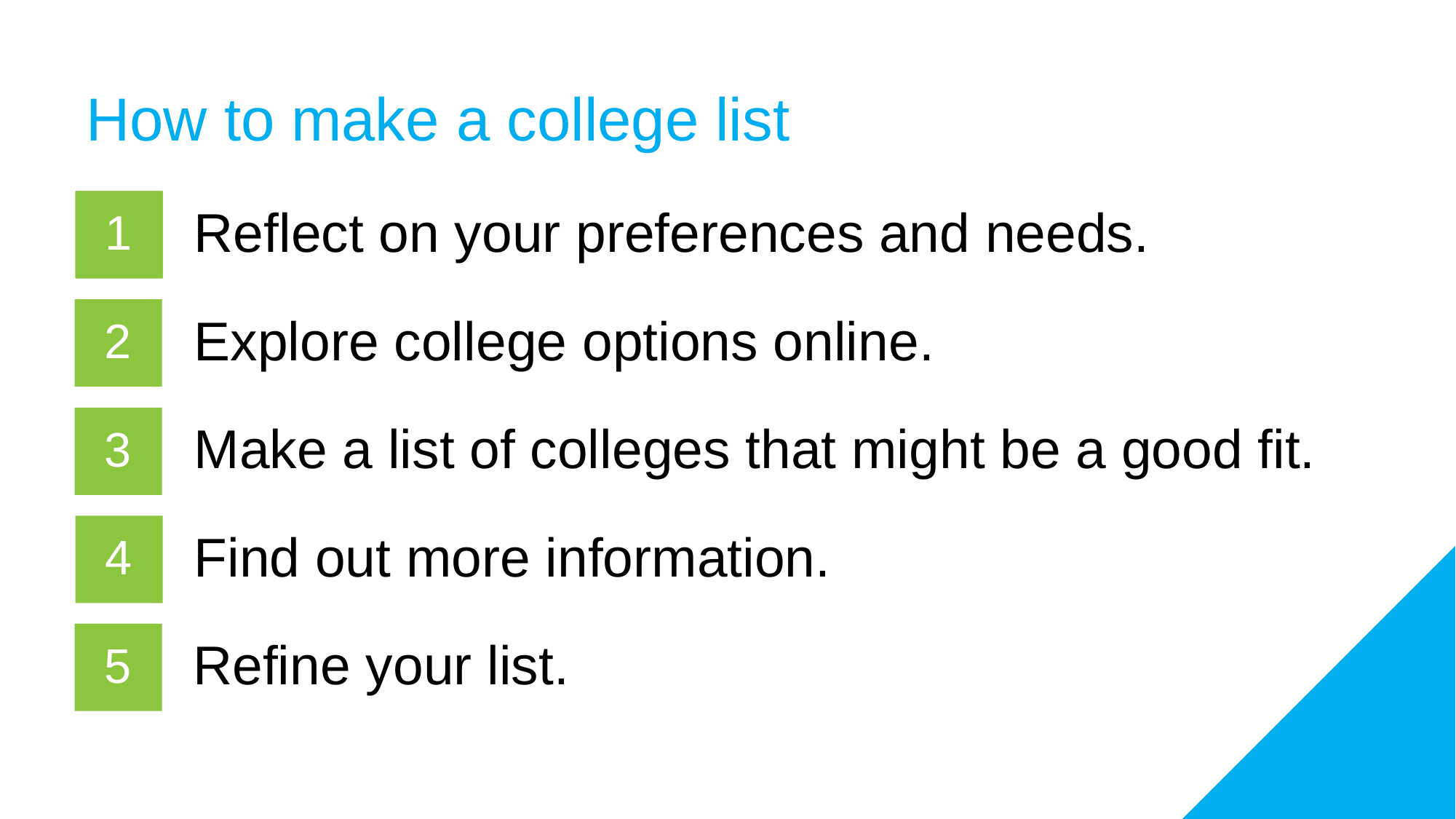

# How to make a college list
1
1
Reflect on your preferences and needs.
2
Explore college options online.
3
Make a list of colleges that might be a good fit.
4
Find out more information.

5
Refine your list.